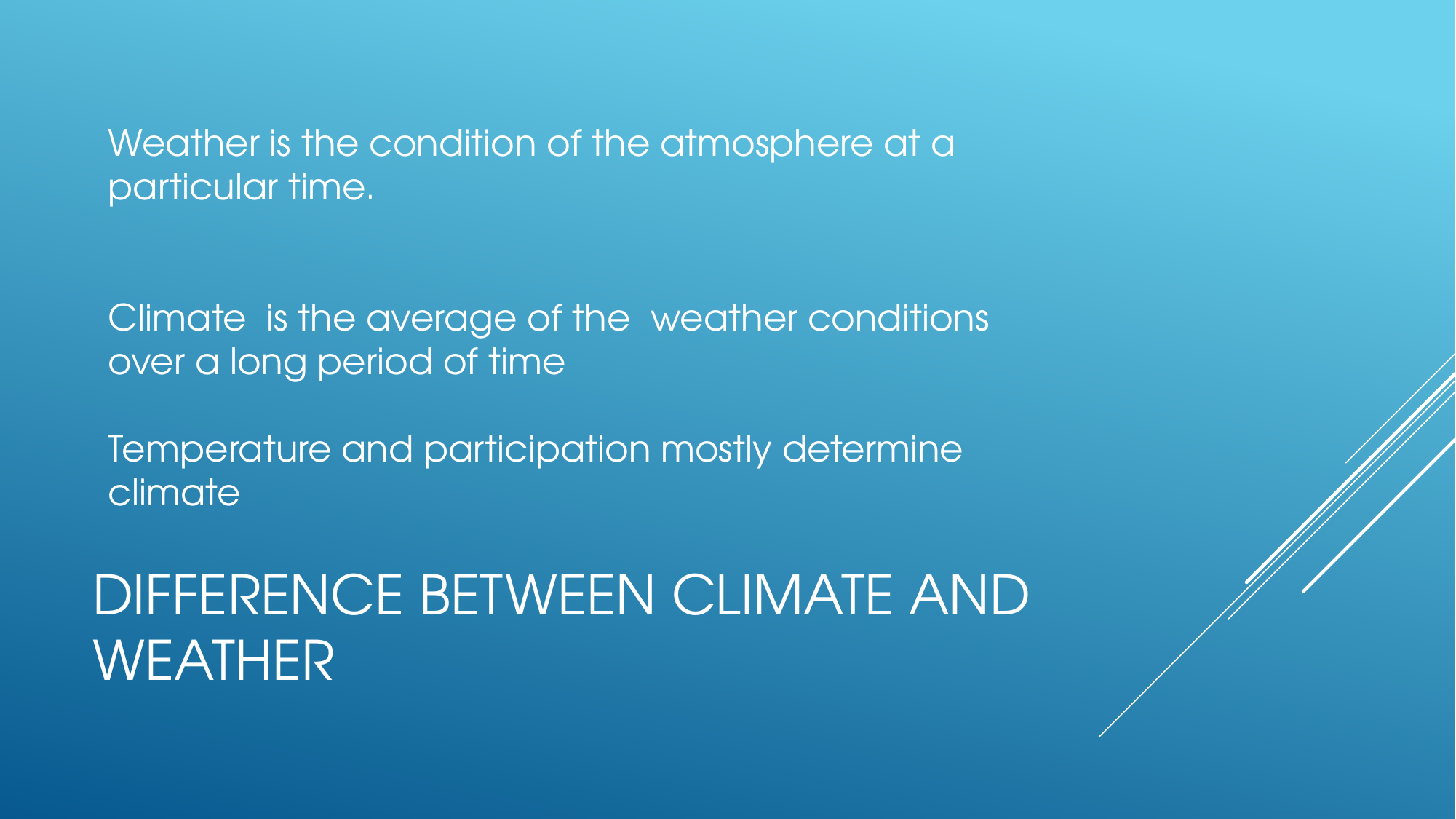

Weather is the condition of the atmosphere at a particular time.

Climate  is the average of the  weather conditions over a long period of time

Temperature and participation mostly determine climate

# Difference Between Climate and Weather